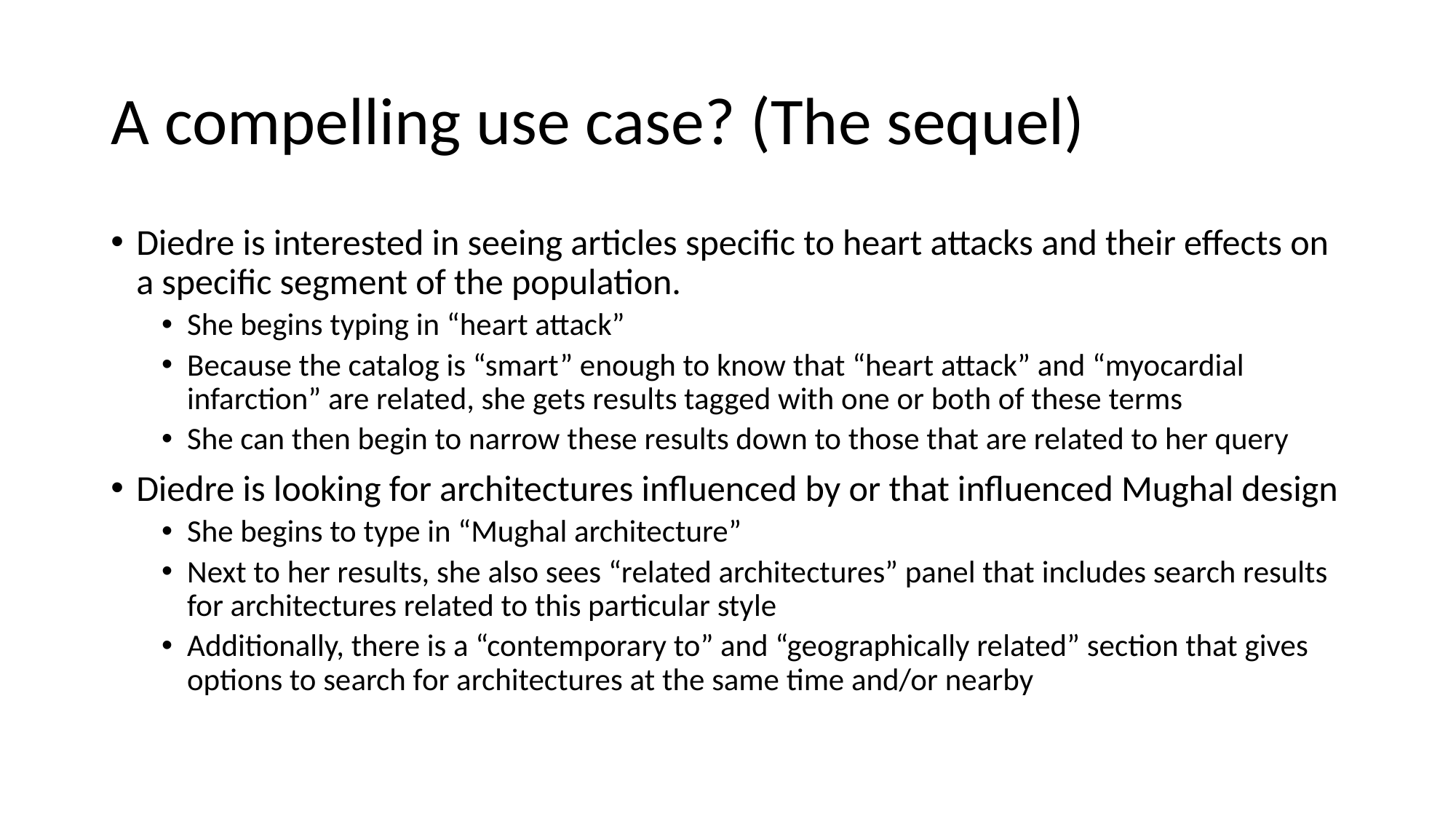

# A compelling use case? (The sequel)
Diedre is interested in seeing articles specific to heart attacks and their effects on a specific segment of the population.
She begins typing in “heart attack”
Because the catalog is “smart” enough to know that “heart attack” and “myocardial infarction” are related, she gets results tagged with one or both of these terms
She can then begin to narrow these results down to those that are related to her query
Diedre is looking for architectures influenced by or that influenced Mughal design
She begins to type in “Mughal architecture”
Next to her results, she also sees “related architectures” panel that includes search results for architectures related to this particular style
Additionally, there is a “contemporary to” and “geographically related” section that gives options to search for architectures at the same time and/or nearby